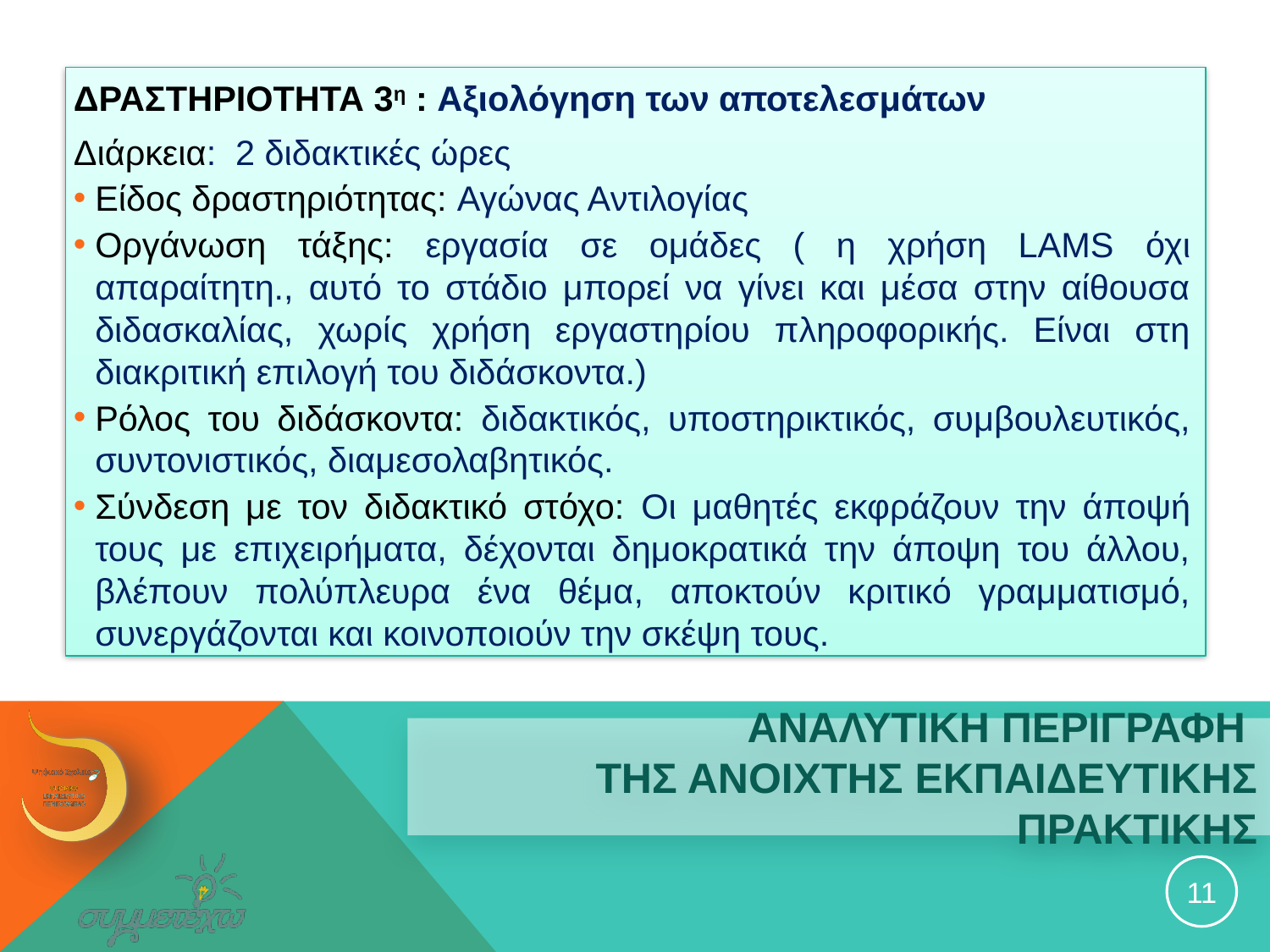

ΔΡΑΣΤΗΡΙΟΤΗΤΑ 3η : Aξιολόγηση των αποτελεσμάτων
Διάρκεια:  2 διδακτικές ώρες
Είδος δραστηριότητας: Αγώνας Αντιλογίας
Οργάνωση τάξης: εργασία σε ομάδες ( η χρήση LAMS όχι απαραίτητη., αυτό το στάδιο μπορεί να γίνει και μέσα στην αίθουσα διδασκαλίας, χωρίς χρήση εργαστηρίου πληροφορικής. Είναι στη διακριτική επιλογή του διδάσκοντα.)
Ρόλος του διδάσκοντα: διδακτικός, υποστηρικτικός, συμβουλευτικός, συντονιστικός, διαμεσολαβητικός.
Σύνδεση με τον διδακτικό στόχο: Οι μαθητές εκφράζουν την άποψή τους με επιχειρήματα, δέχονται δημοκρατικά την άποψη του άλλου, βλέπουν πολύπλευρα ένα θέμα, αποκτούν κριτικό γραμματισμό, συνεργάζονται και κοινοποιούν την σκέψη τους.
# ΑΝΑΛΥΤΙΚΗ ΠΕΡΙΓΡΑΦΗ ΤΗΣ ανοιχτησ εκπαιδευτικησ ΠΡΑΚΤΙΚΗΣ
11